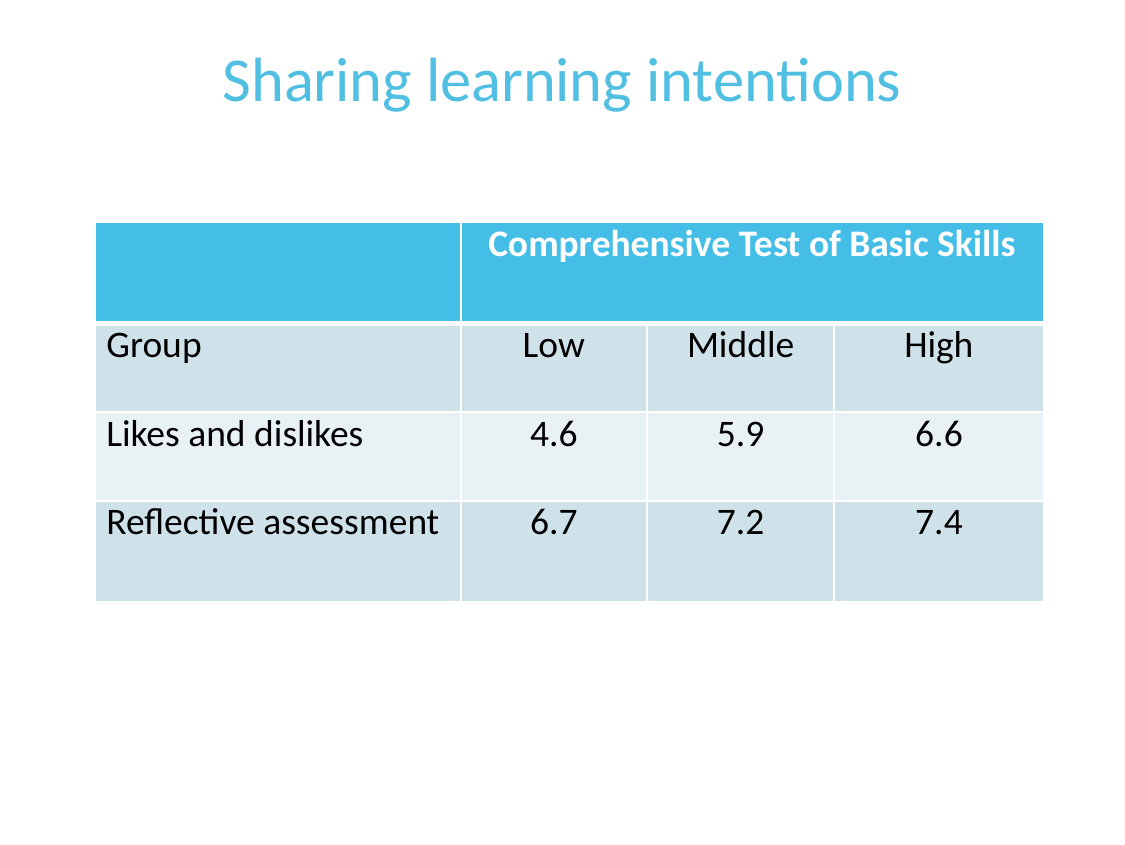

# Sharing learning intentions
|  | Comprehensive Test of Basic Skills |  |  |
| --- | --- | --- | --- |
| Group | Low | Middle | High |
| Likes and dislikes | 4.6 | 5.9 | 6.6 |
| Reflective assessment | 6.7 | 7.2 | 7.4 |